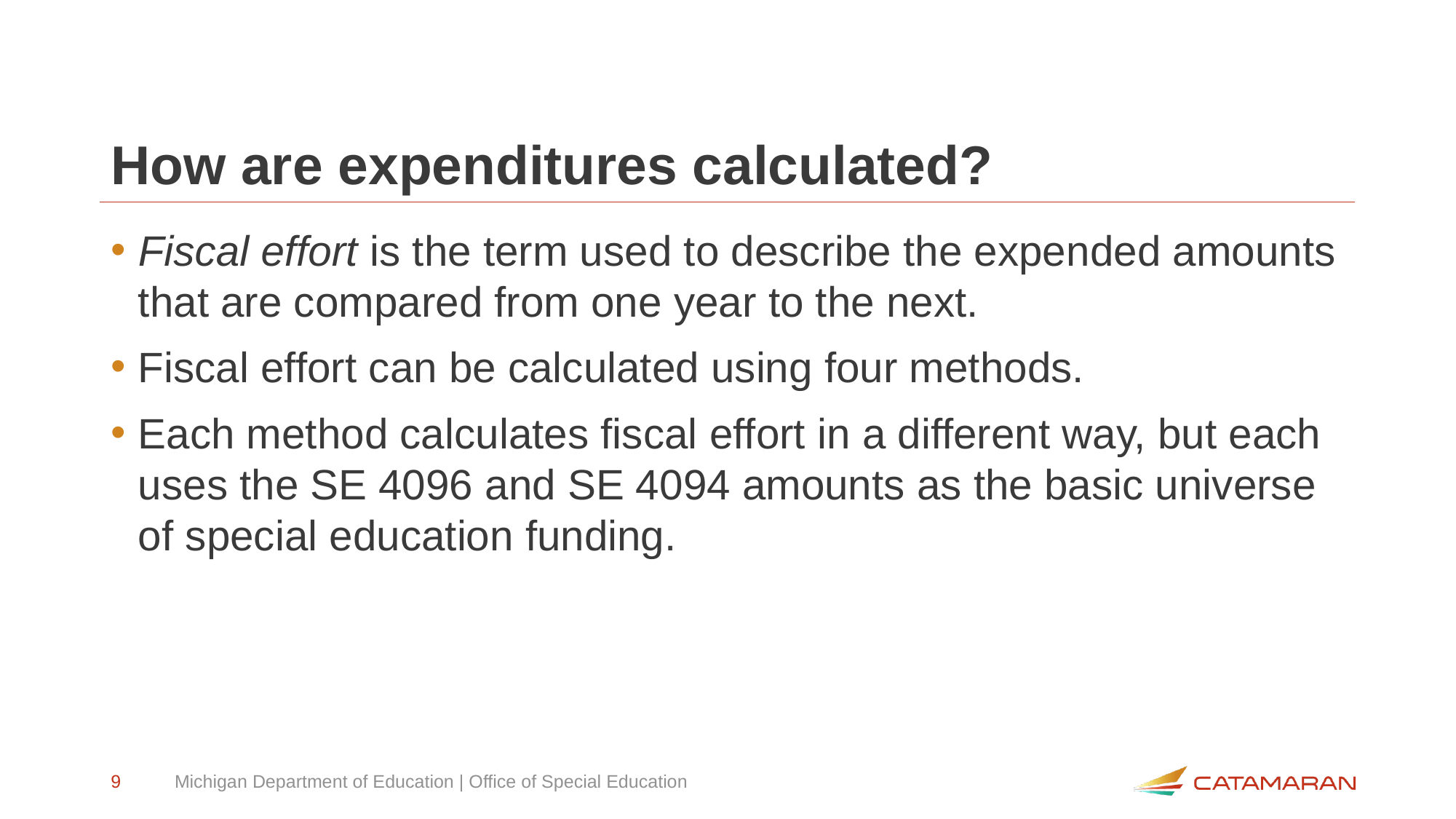

# How are expenditures calculated?
Fiscal effort is the term used to describe the expended amounts that are compared from one year to the next.
Fiscal effort can be calculated using four methods.
Each method calculates fiscal effort in a different way, but each uses the SE 4096 and SE 4094 amounts as the basic universe of special education funding.
9
Michigan Department of Education | Office of Special Education